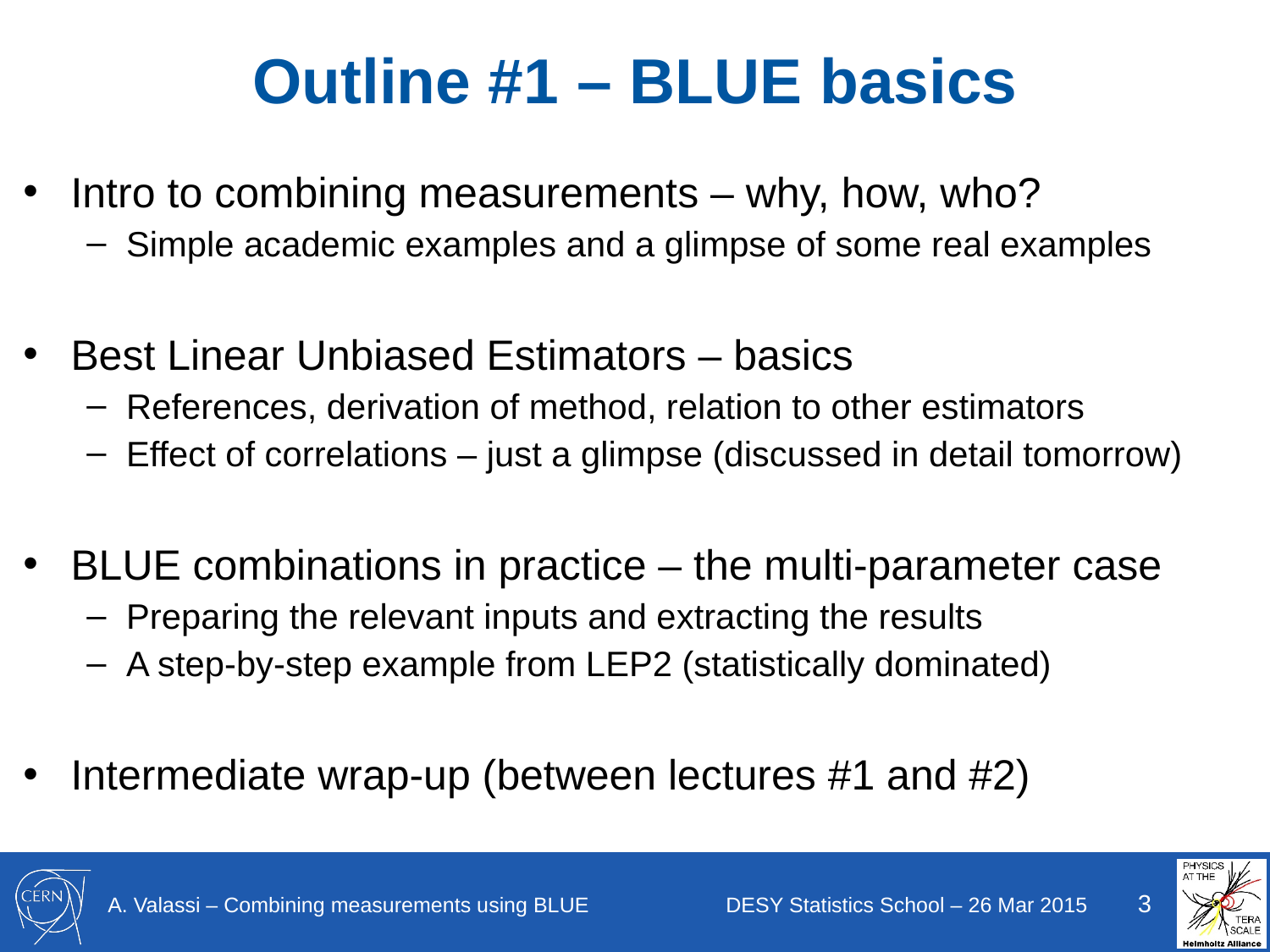

# Outline #1 – BLUE basics
Intro to combining measurements – why, how, who?
Simple academic examples and a glimpse of some real examples

Best Linear Unbiased Estimators – basics
References, derivation of method, relation to other estimators
Effect of correlations – just a glimpse (discussed in detail tomorrow)

BLUE combinations in practice – the multi-parameter case
Preparing the relevant inputs and extracting the results
A step-by-step example from LEP2 (statistically dominated)

Intermediate wrap-up (between lectures #1 and #2)